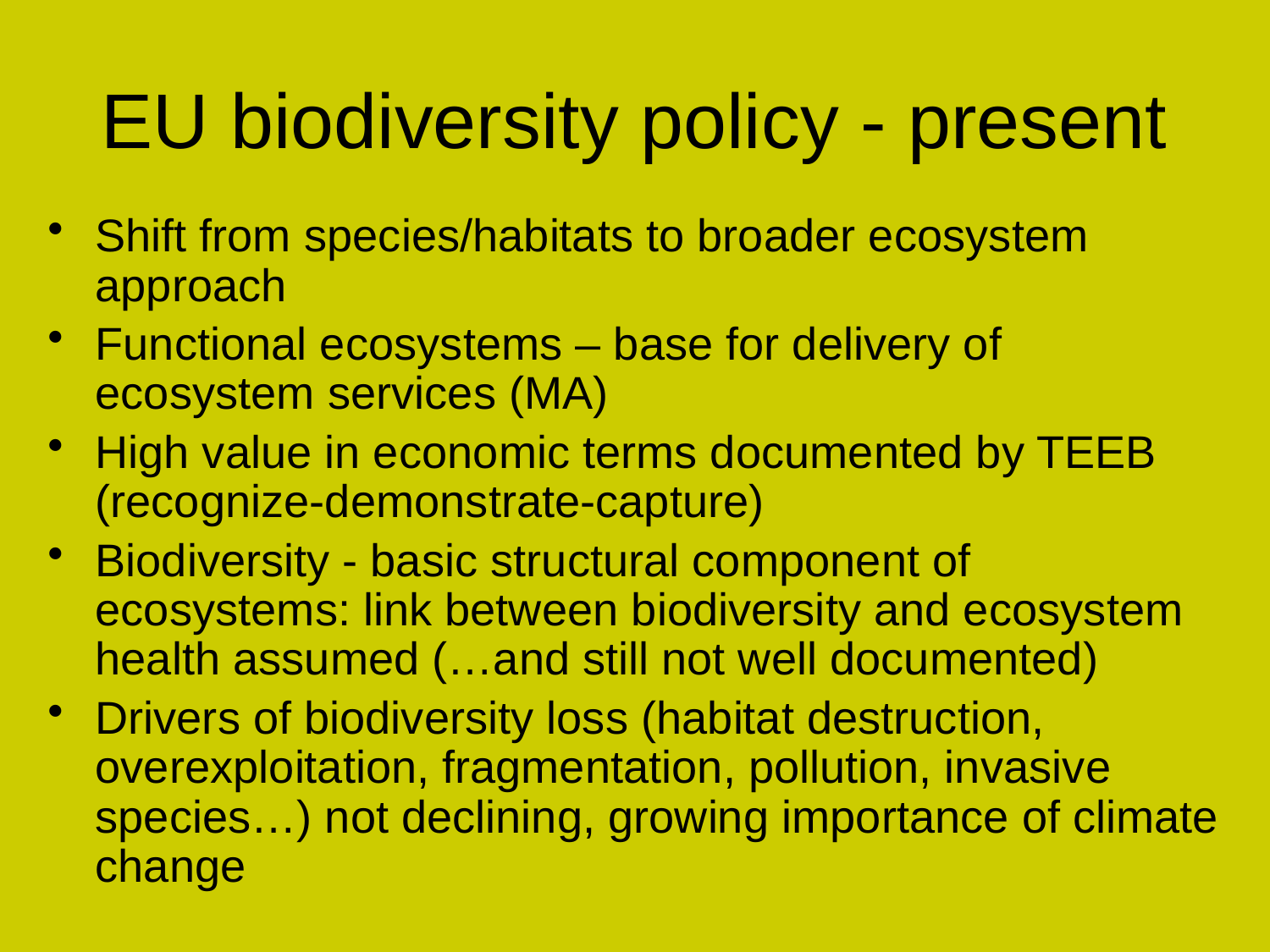

# EU biodiversity policy - present
Shift from species/habitats to broader ecosystem approach
Functional ecosystems – base for delivery of ecosystem services (MA)
High value in economic terms documented by TEEB (recognize-demonstrate-capture)
Biodiversity - basic structural component of ecosystems: link between biodiversity and ecosystem health assumed (…and still not well documented)
Drivers of biodiversity loss (habitat destruction, overexploitation, fragmentation, pollution, invasive species…) not declining, growing importance of climate change